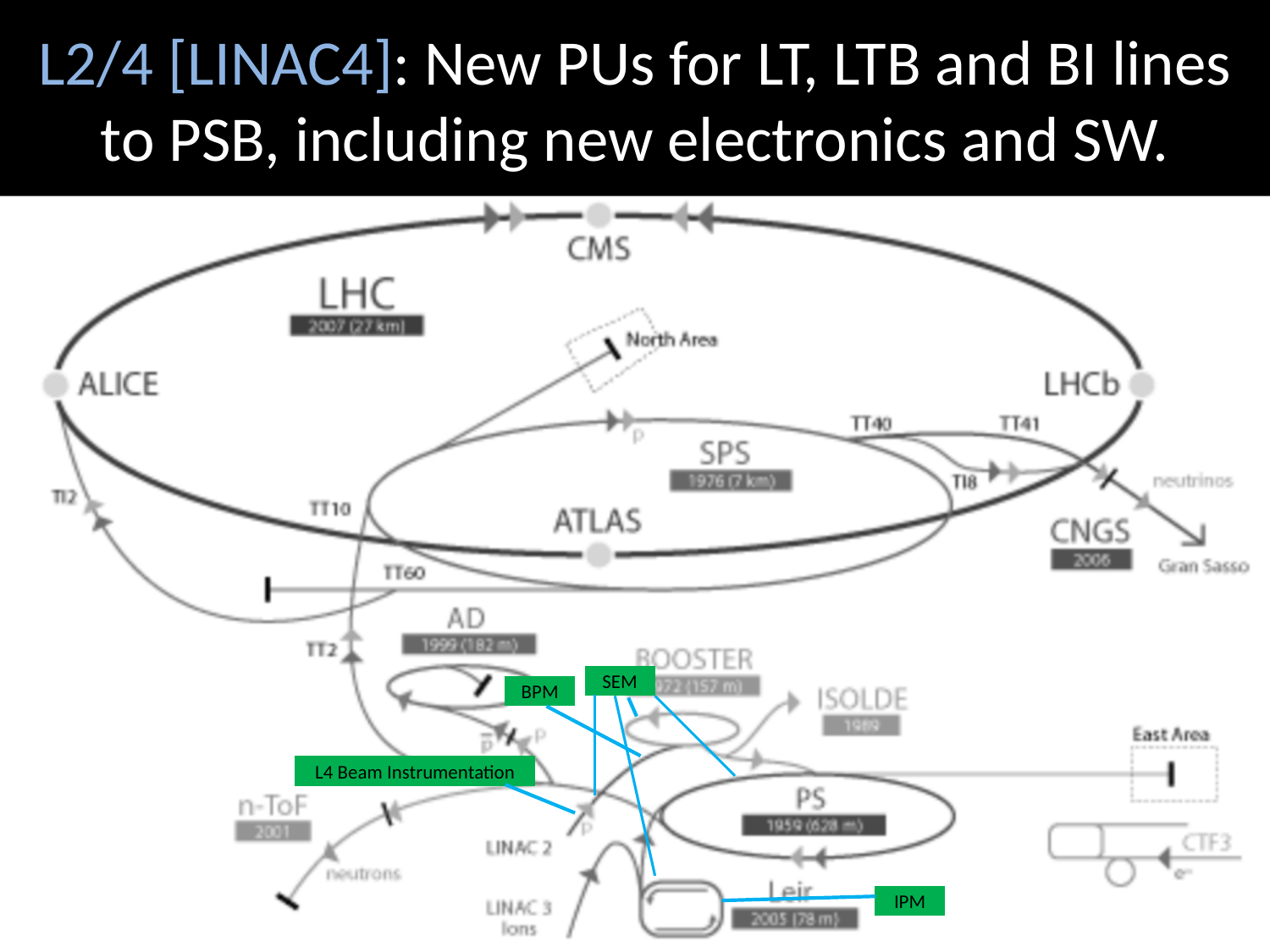

# L2/4 [LINAC4]: New PUs for LT, LTB and BI lines to PSB, including new electronics and SW.
SEM
BPM
L4 Beam Instrumentation
IPM